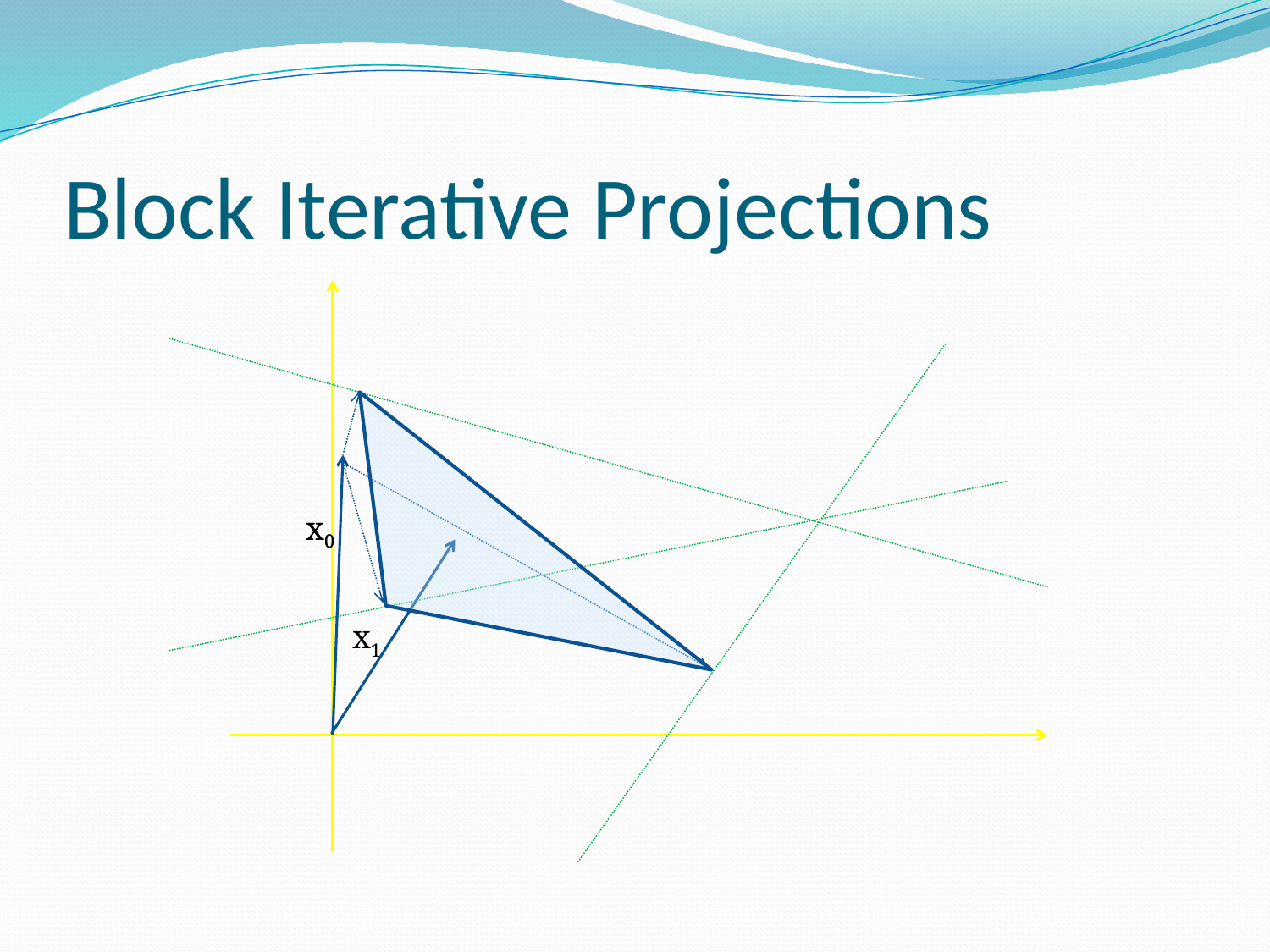

# Block Iterative Projections

x0
x0
x1